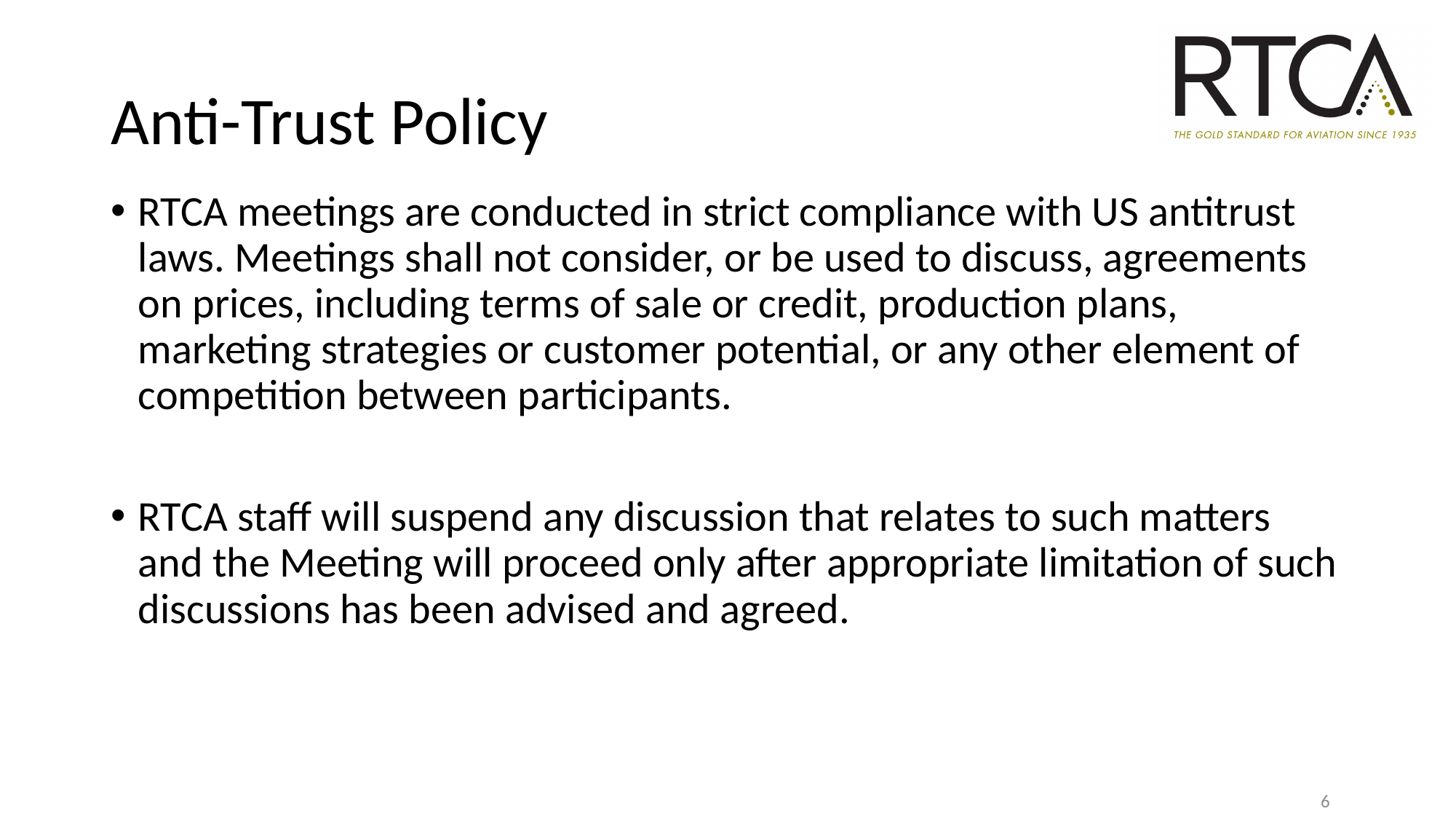

# Anti-Trust Policy
RTCA meetings are conducted in strict compliance with US antitrust laws. Meetings shall not consider, or be used to discuss, agreements on prices, including terms of sale or credit, production plans, marketing strategies or customer potential, or any other element of competition between participants.

RTCA staff will suspend any discussion that relates to such matters and the Meeting will proceed only after appropriate limitation of such discussions has been advised and agreed.
6